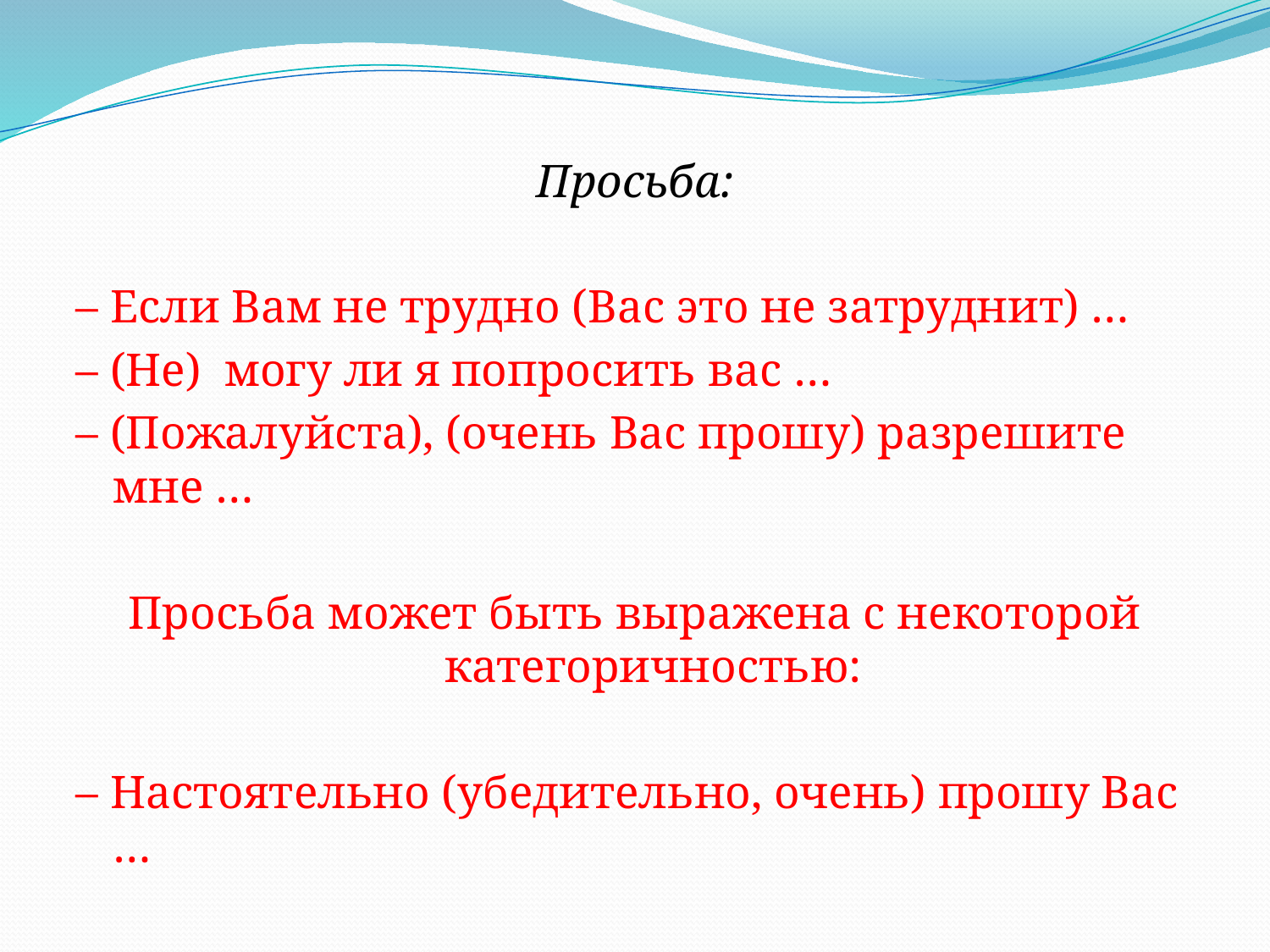

Просьба:

– Если Вам не трудно (Вас это не затруднит) …
– (Не)  могу ли я попросить вас …
– (Пожалуйста), (очень Вас прошу) разрешите мне …

Просьба может быть выражена с некоторой категоричностью:

– Настоятельно (убедительно, очень) прошу Вас …